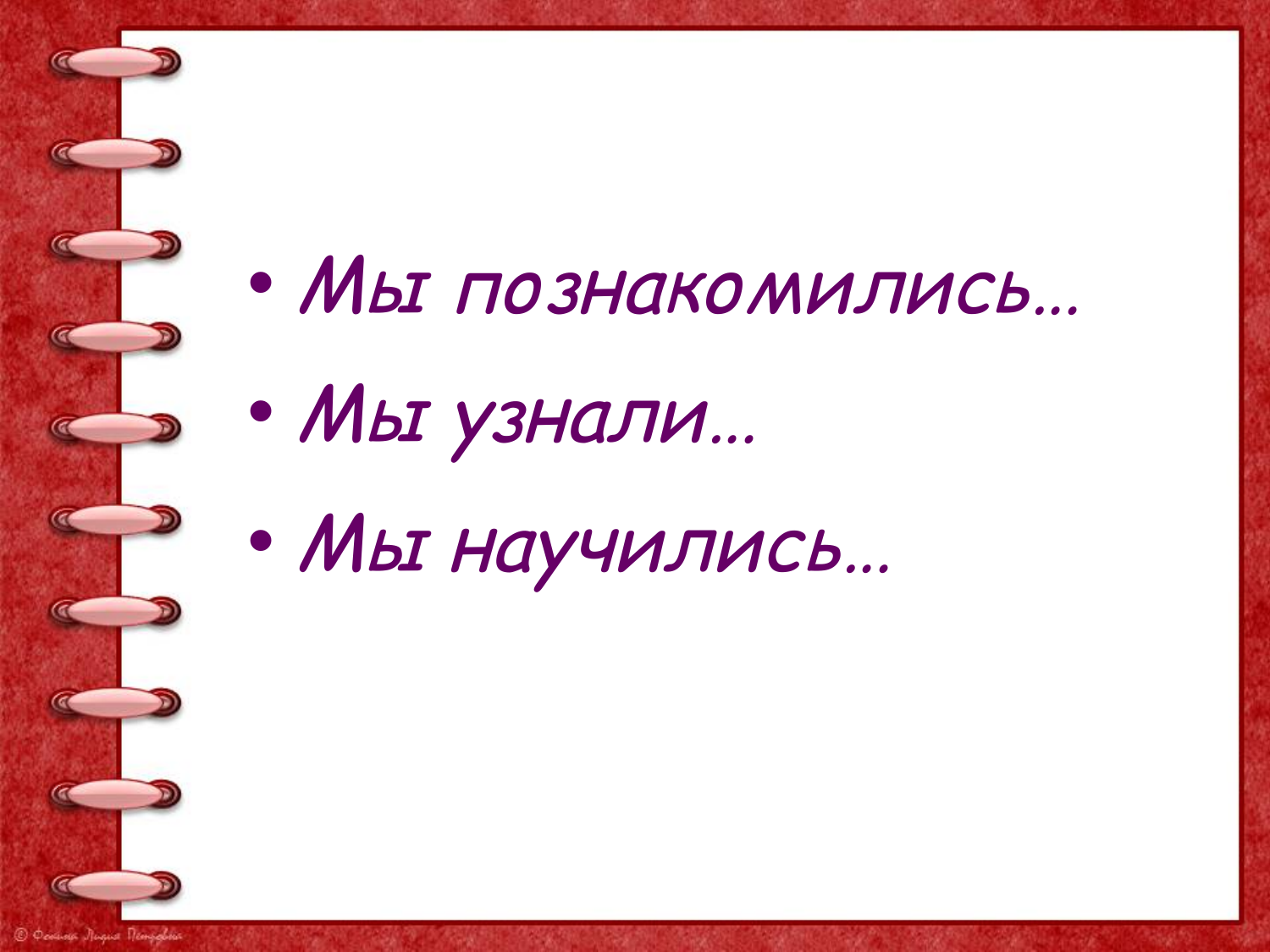

#
Мы познакомились…
Мы узнали…
Мы научились…